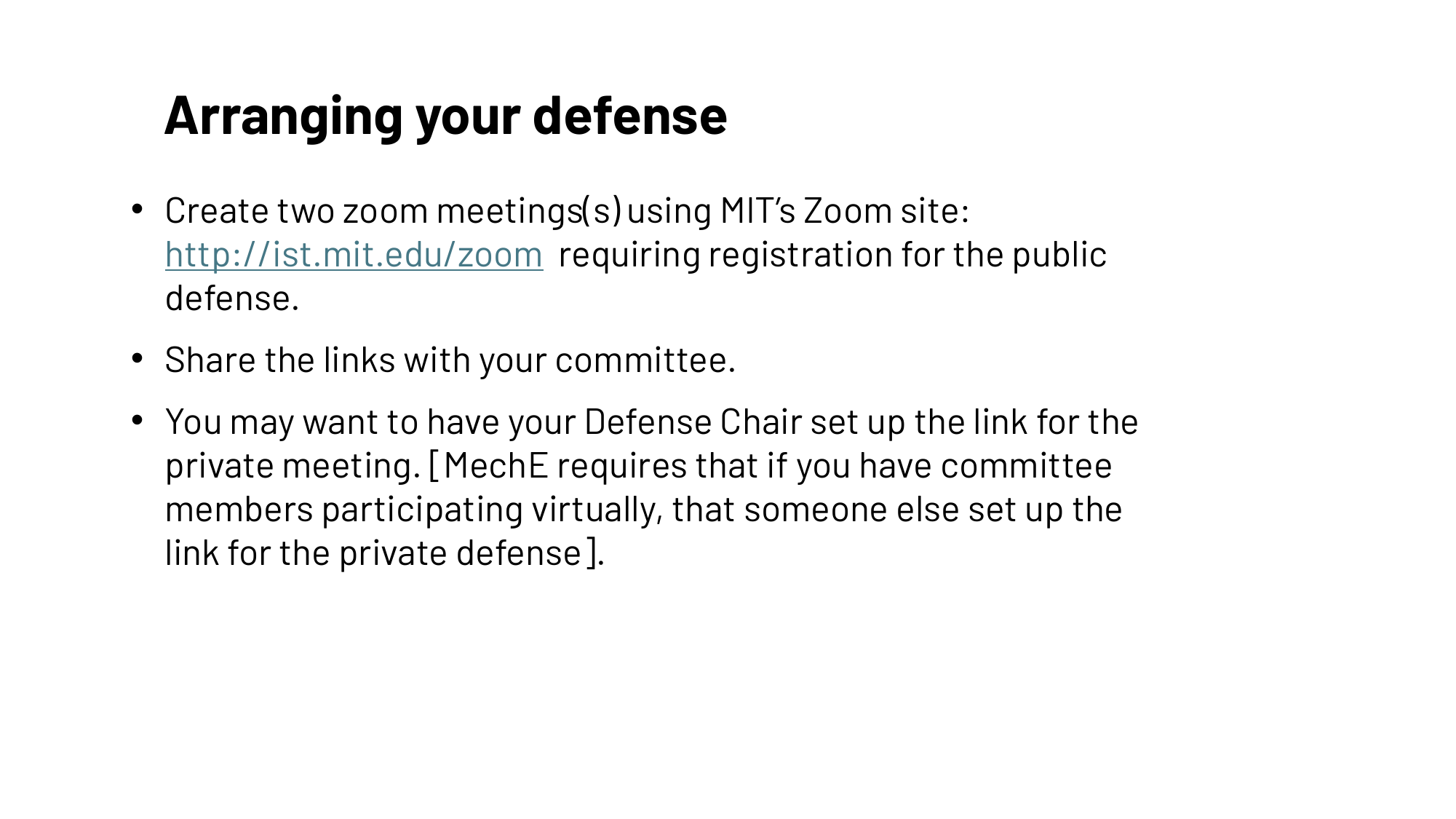

Arranging your defense
Create two zoom meetings(s) using MIT’s Zoom site: http://ist.mit.edu/zoom  requiring registration for the public defense.
Share the links with your committee.
You may want to have your Defense Chair set up the link for the private meeting. [MechE requires that if you have committee members participating virtually, that someone else set up the link for the private defense].